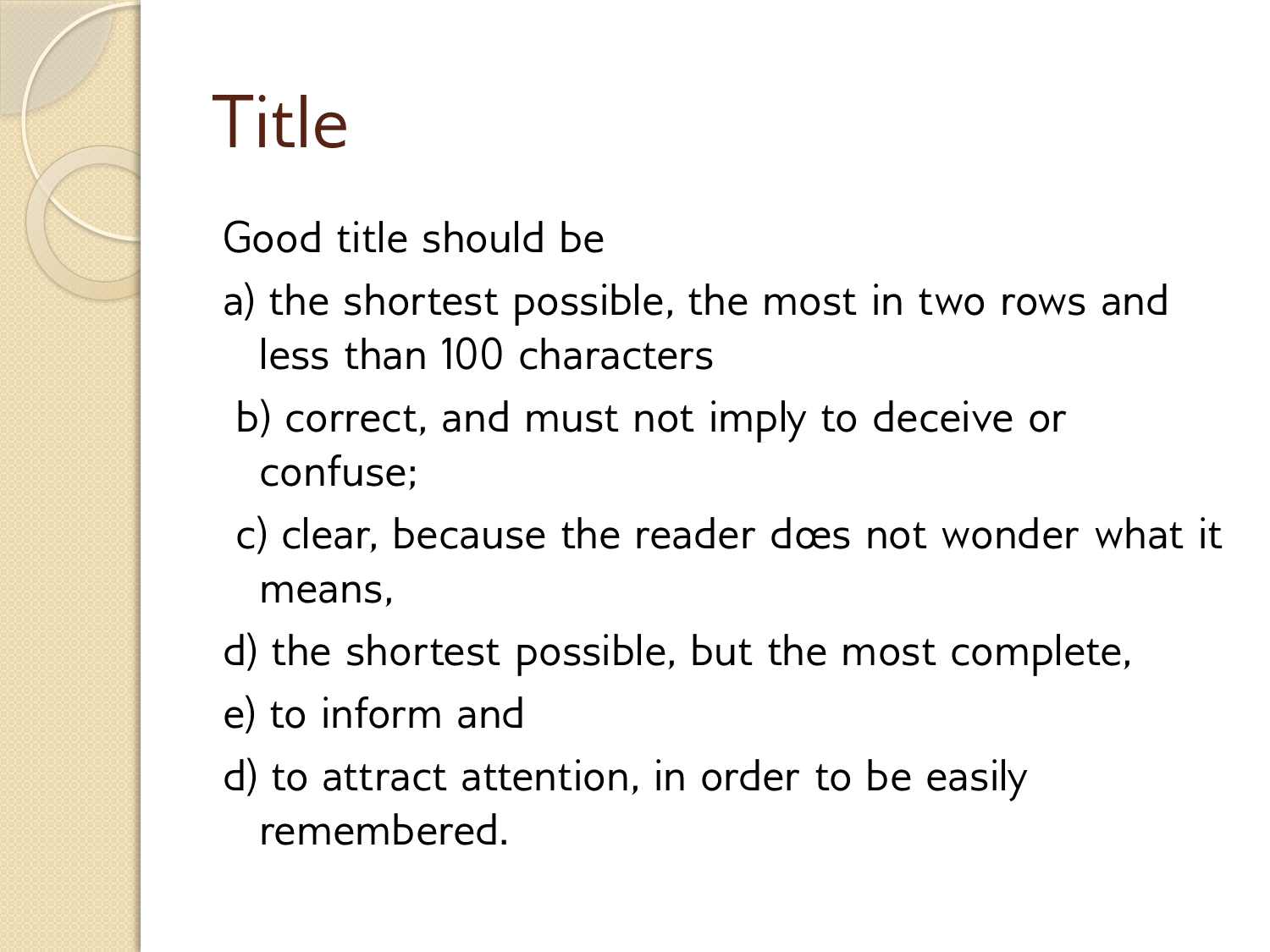

# Title
Good title should be
a) the shortest possible, the most in two rows and less than 100 characters
 b) correct, and must not imply to deceive or confuse;
 c) clear, because the reader does not wonder what it means,
d) the shortest possible, but the most complete,
e) to inform and
d) to attract attention, in order to be easily remembered.